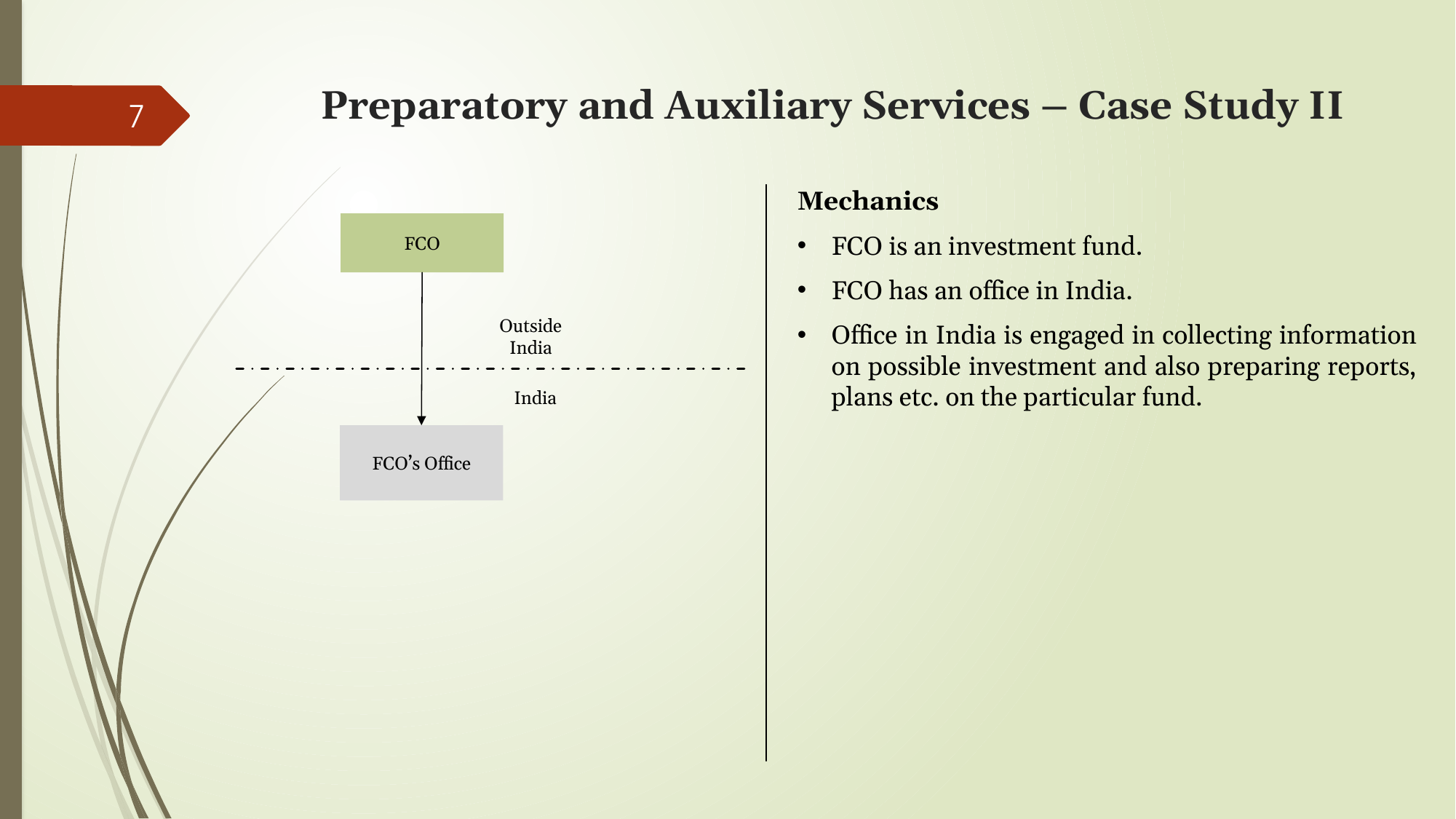

# Preparatory and Auxiliary Services – Case Study II
7
Mechanics
FCO is an investment fund.
FCO has an office in India.
Office in India is engaged in collecting information on possible investment and also preparing reports, plans etc. on the particular fund.
FCO
Outside India
India
FCO’s Office